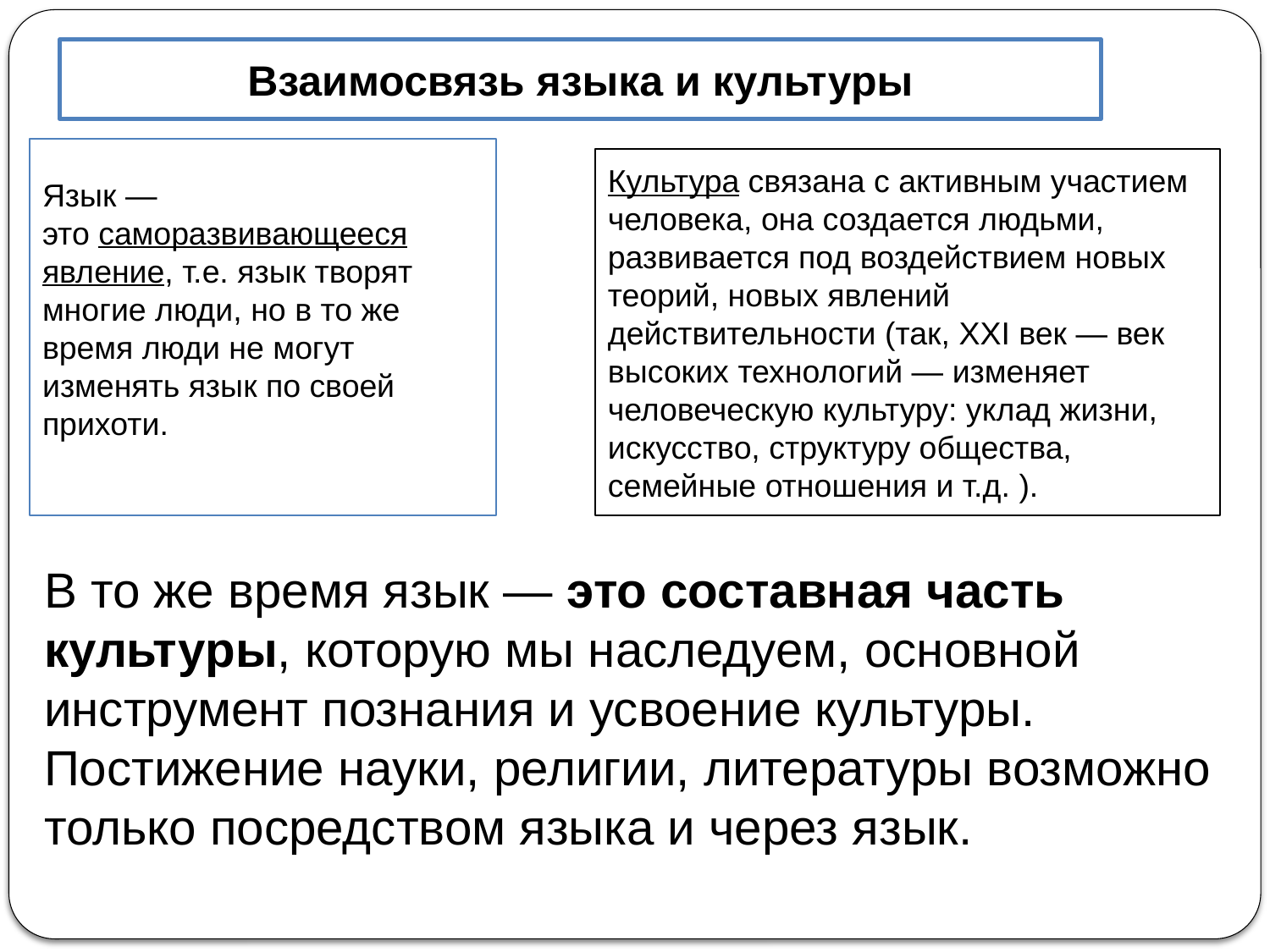

Взаимосвязь языка и культуры
Язык — это саморазвивающееся явление, т.е. язык творят многие люди, но в то же время люди не могут изменять язык по своей прихоти.

Культура связана с активным участием человека, она создается людьми, развивается под воздействием новых теорий, новых явлений действительности (так, ХХI век — век высоких технологий — изменяет человеческую культуру: уклад жизни, искусство, структуру общества, семейные отношения и т.д. ).

В то же время язык — это составная часть культуры, которую мы наследуем, основной инструмент познания и усвоение культуры. Постижение науки, религии, литературы возможно только посредством языка и через язык.